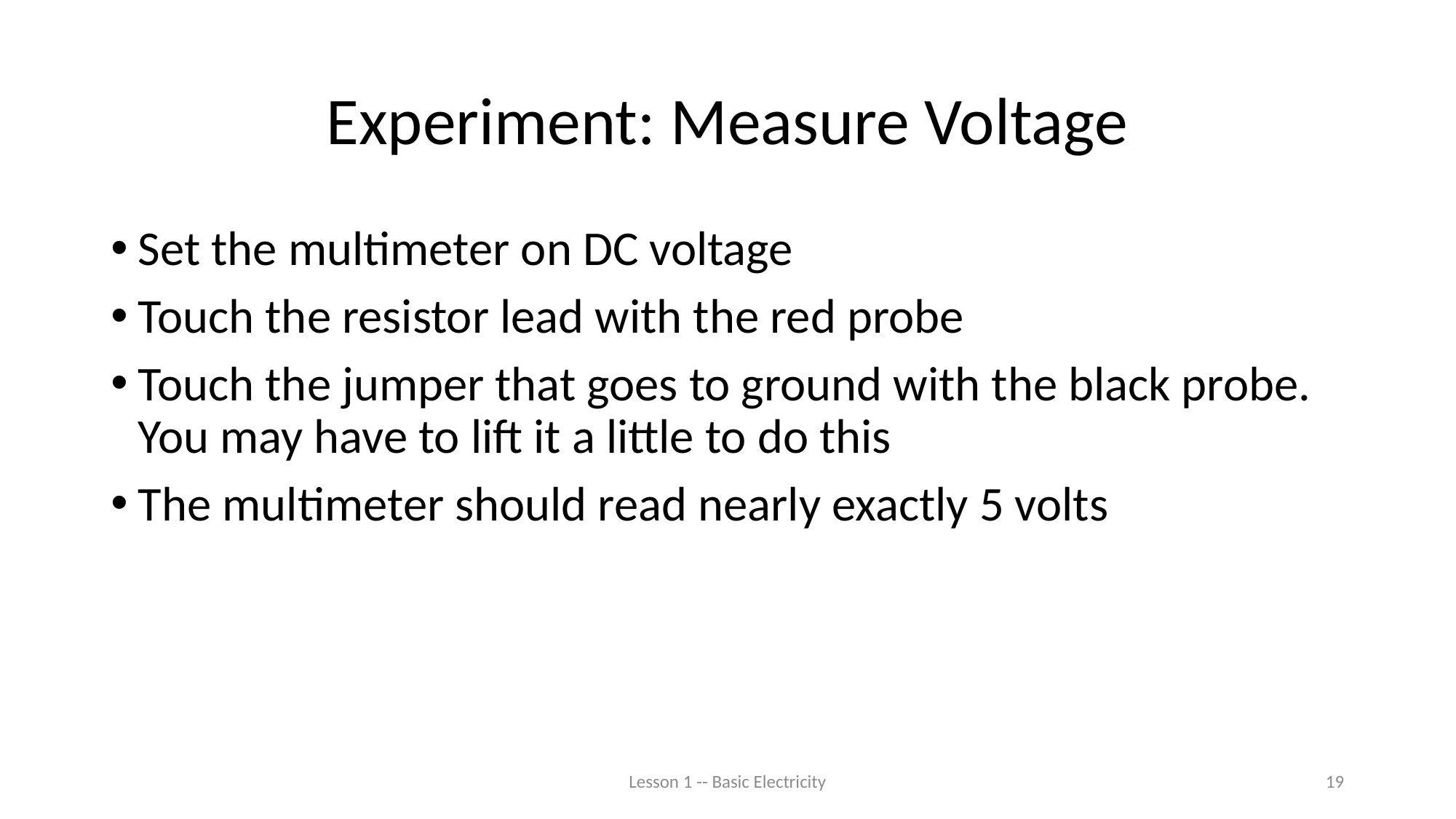

# Experiment: Measure Voltage
Set the multimeter on DC voltage
Touch the resistor lead with the red probe
Touch the jumper that goes to ground with the black probe.  You may have to lift it a little to do this
The multimeter should read nearly exactly 5 volts
Lesson 1 -- Basic Electricity
19